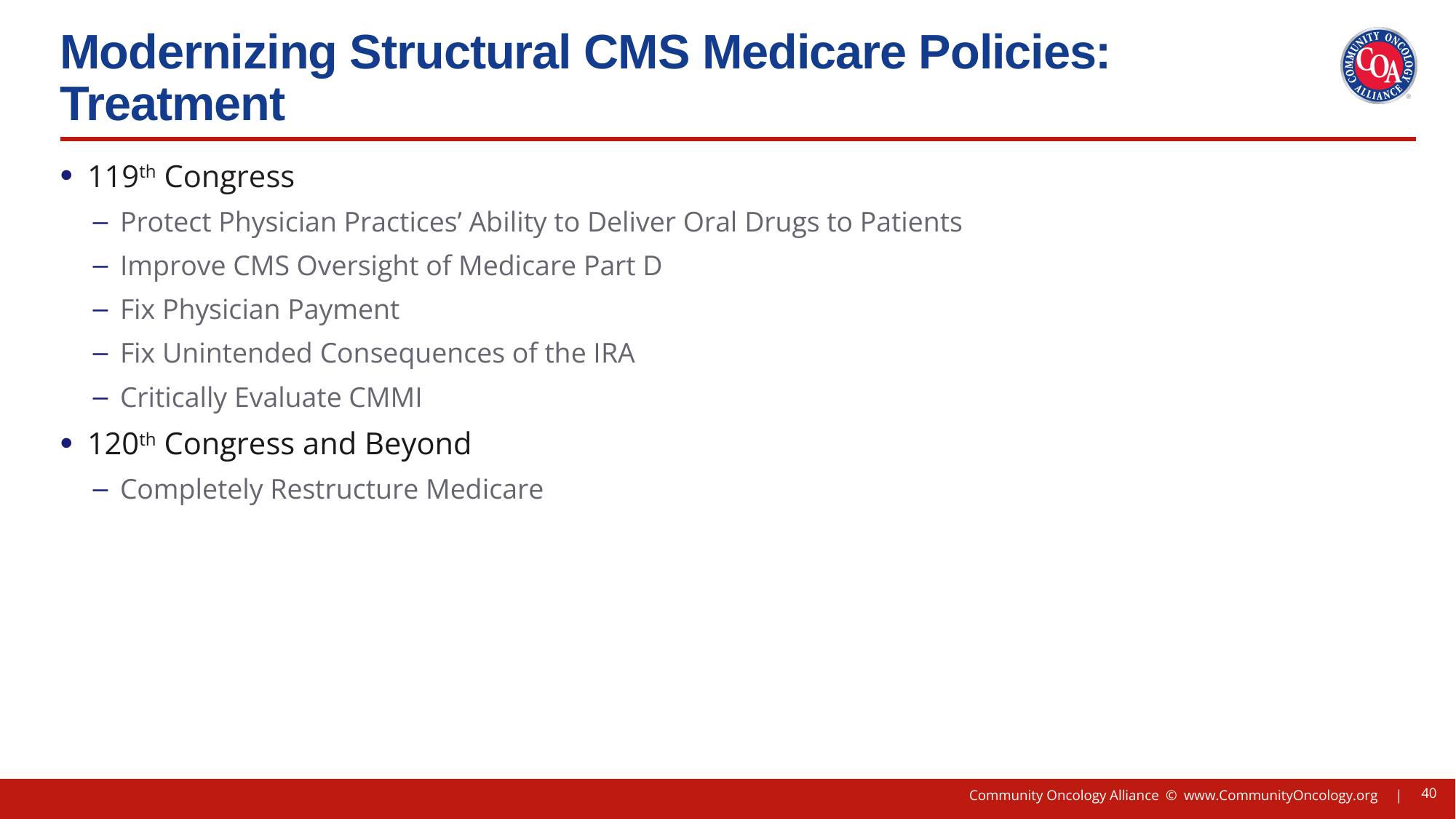

# Modernizing Structural CMS Medicare Policies: Treatment
119th Congress
Protect Physician Practices’ Ability to Deliver Oral Drugs to Patients
Improve CMS Oversight of Medicare Part D
Fix Physician Payment
Fix Unintended Consequences of the IRA
Critically Evaluate CMMI
120th Congress and Beyond
Completely Restructure Medicare

40